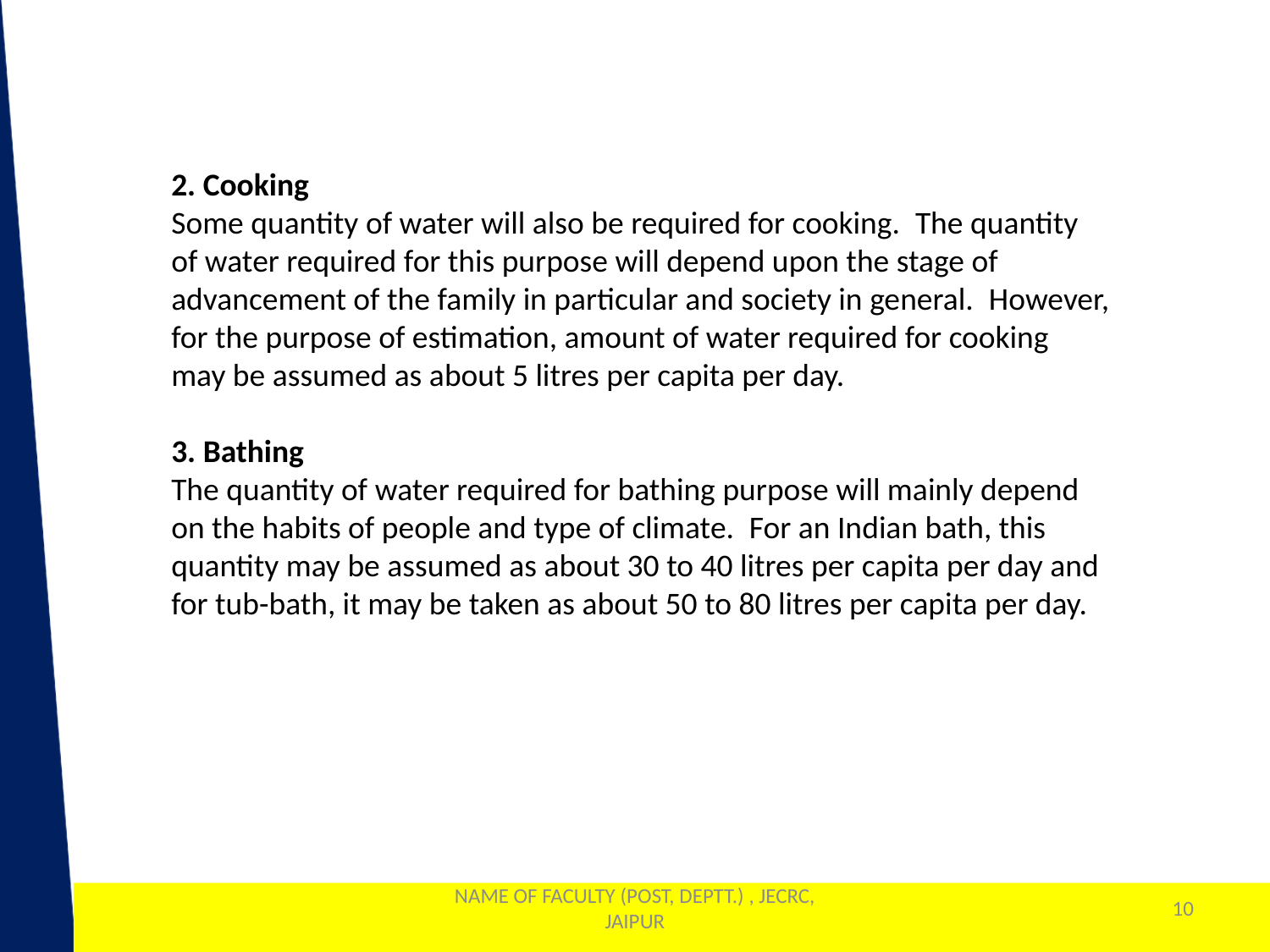

2. Cooking
Some quantity of water will also be required for cooking.  The quantity of water required for this purpose will depend upon the stage of advancement of the family in particular and society in general.  However, for the purpose of estimation, amount of water required for cooking may be assumed as about 5 litres per capita per day.

3. Bathing
The quantity of water required for bathing purpose will mainly depend on the habits of people and type of climate.  For an Indian bath, this quantity may be assumed as about 30 to 40 litres per capita per day and for tub-bath, it may be taken as about 50 to 80 litres per capita per day.
NAME OF FACULTY (POST, DEPTT.) , JECRC, JAIPUR
10
1